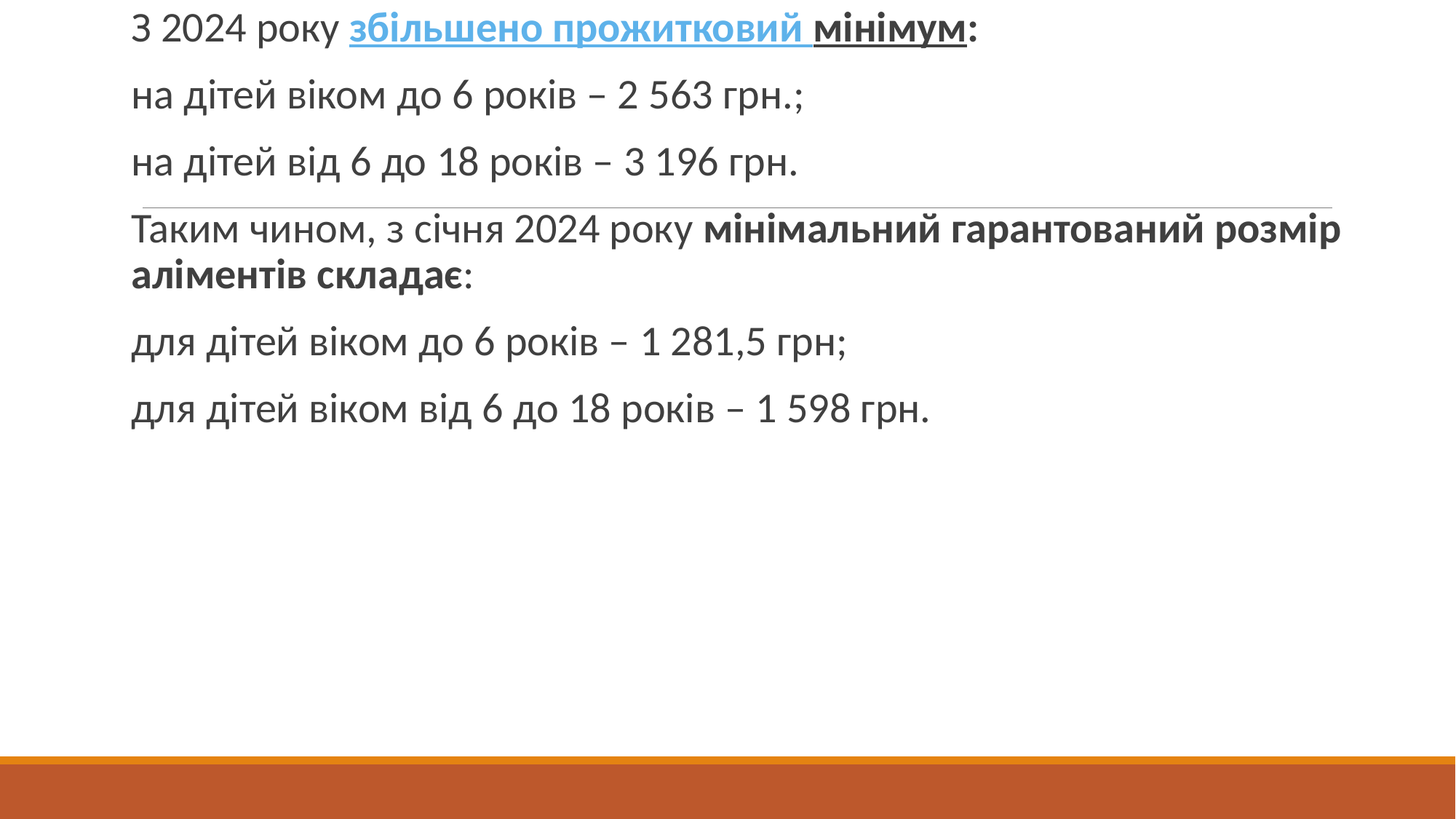

З 2024 року збільшено прожитковий мінімум:
на дітей віком до 6 років – 2 563 грн.;
на дітей від 6 до 18 років – 3 196 грн.
Таким чином, з січня 2024 року мінімальний гарантований розмір аліментів складає:
для дітей віком до 6 років – 1 281,5 грн;
для дітей віком від 6 до 18 років – 1 598 грн.